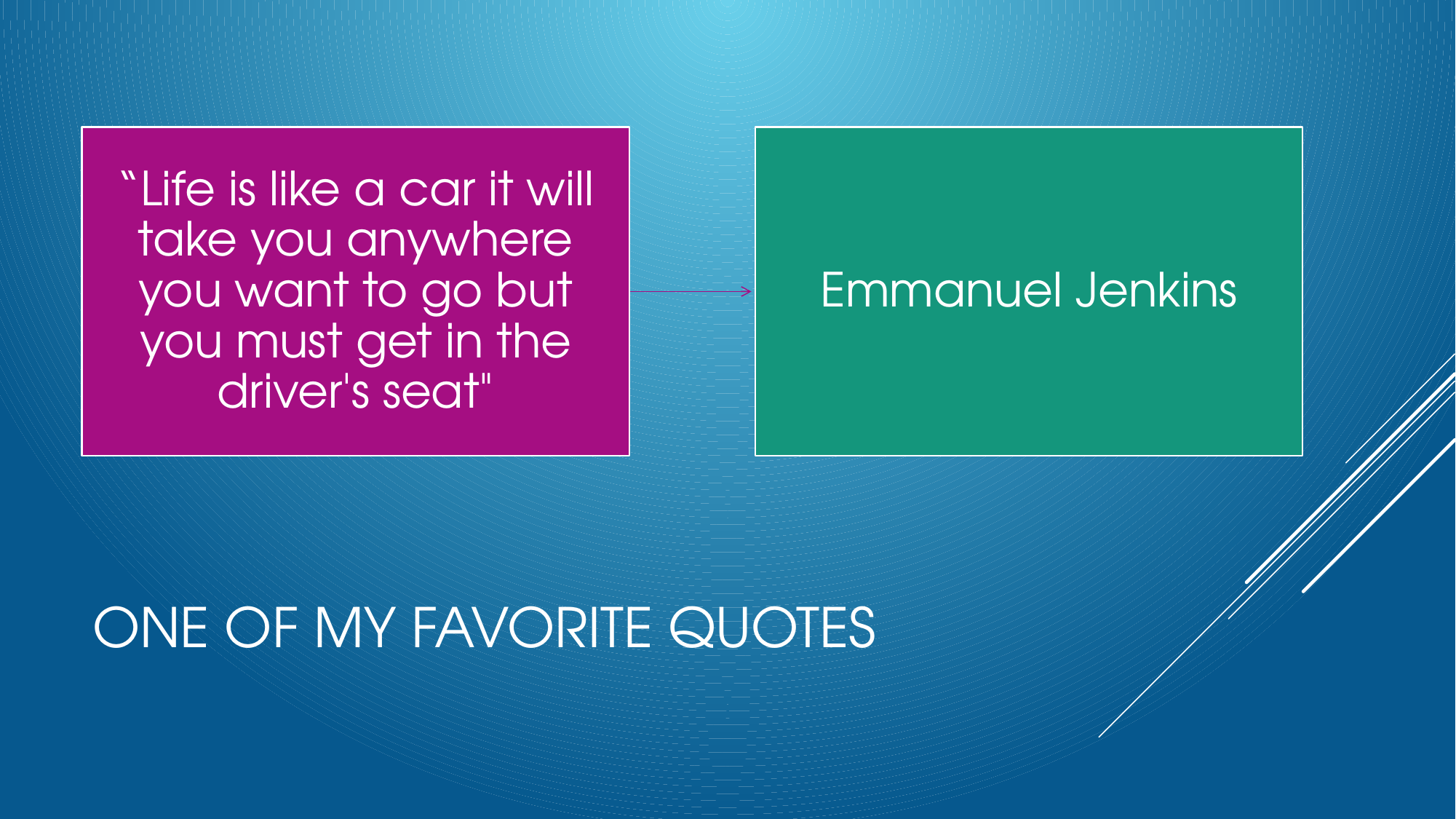

“Life is like a car it will take you anywhere you want to go but you must get in the driver's seat"
Emmanuel Jenkins
# One of my favorite quotes